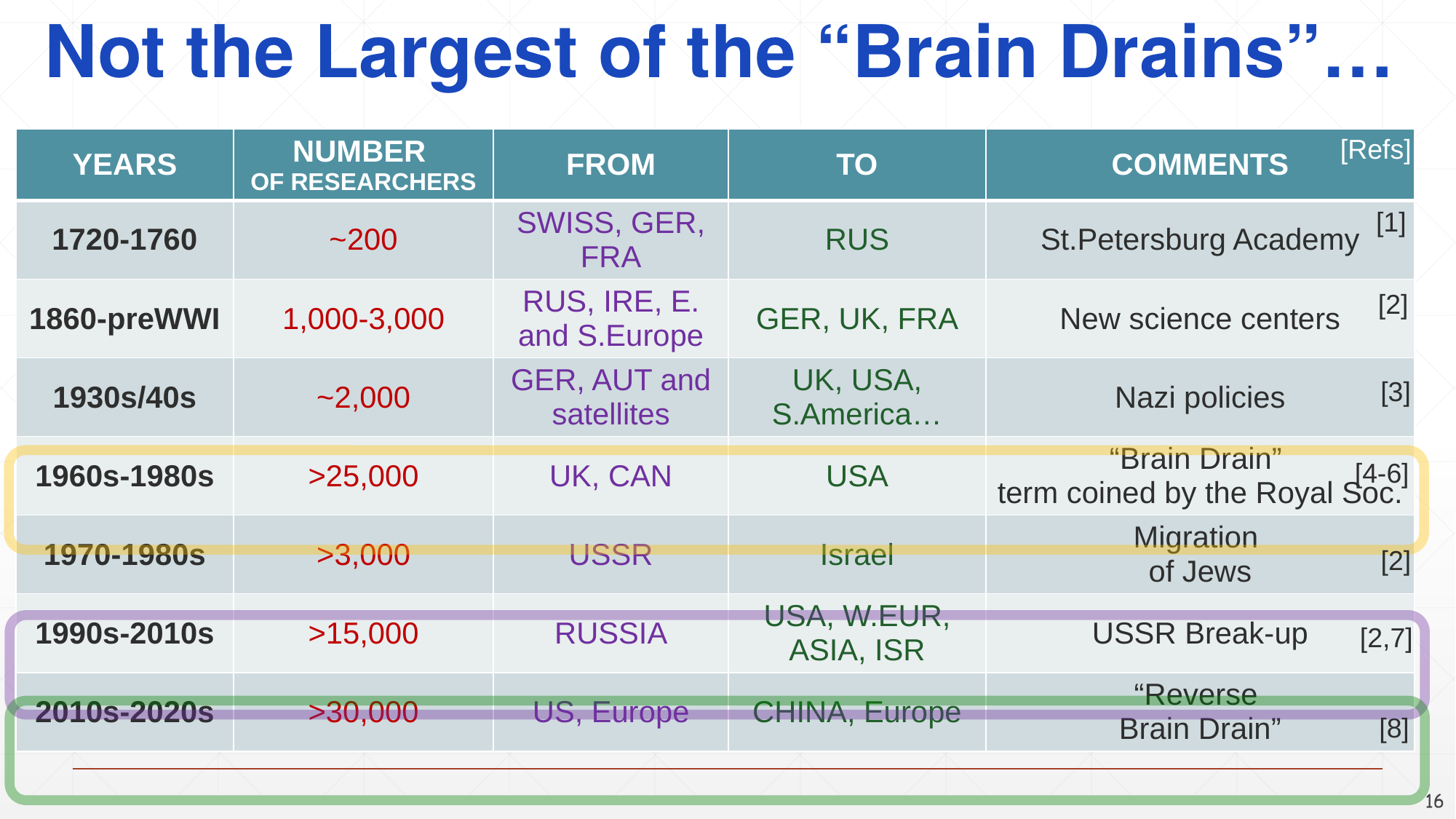

# Not the Largest of the “Brain Drains”…
….that makes an average ~12.5% increase per step
[Refs]
| YEARS | NUMBER OF RESEARCHERS | FROM | TO | COMMENTS |
| --- | --- | --- | --- | --- |
| 1720-1760 | ~200 | SWISS, GER, FRA | RUS | St.Petersburg Academy |
| 1860-preWWI | 1,000-3,000 | RUS, IRE, E. and S.Europe | GER, UK, FRA | New science centers |
| 1930s/40s | ~2,000 | GER, AUT and satellites | UK, USA, S.America… | Nazi policies |
| 1960s-1980s | >25,000 | UK, CAN | USA | “Brain Drain” term coined by the Royal Soc. |
| 1970-1980s | >3,000 | USSR | Israel | Migration of Jews |
| 1990s-2010s | >15,000 | RUSSIA | USA, W.EUR, ASIA, ISR | USSR Break-up |
| 2010s-2020s | >30,000 | US, Europe | CHINA, Europe | “Reverse Brain Drain” |
[1]
[2]
So, due to regular improvements the evolution was
[3]
[4-6]

[2]

[2,7]

[8]
16